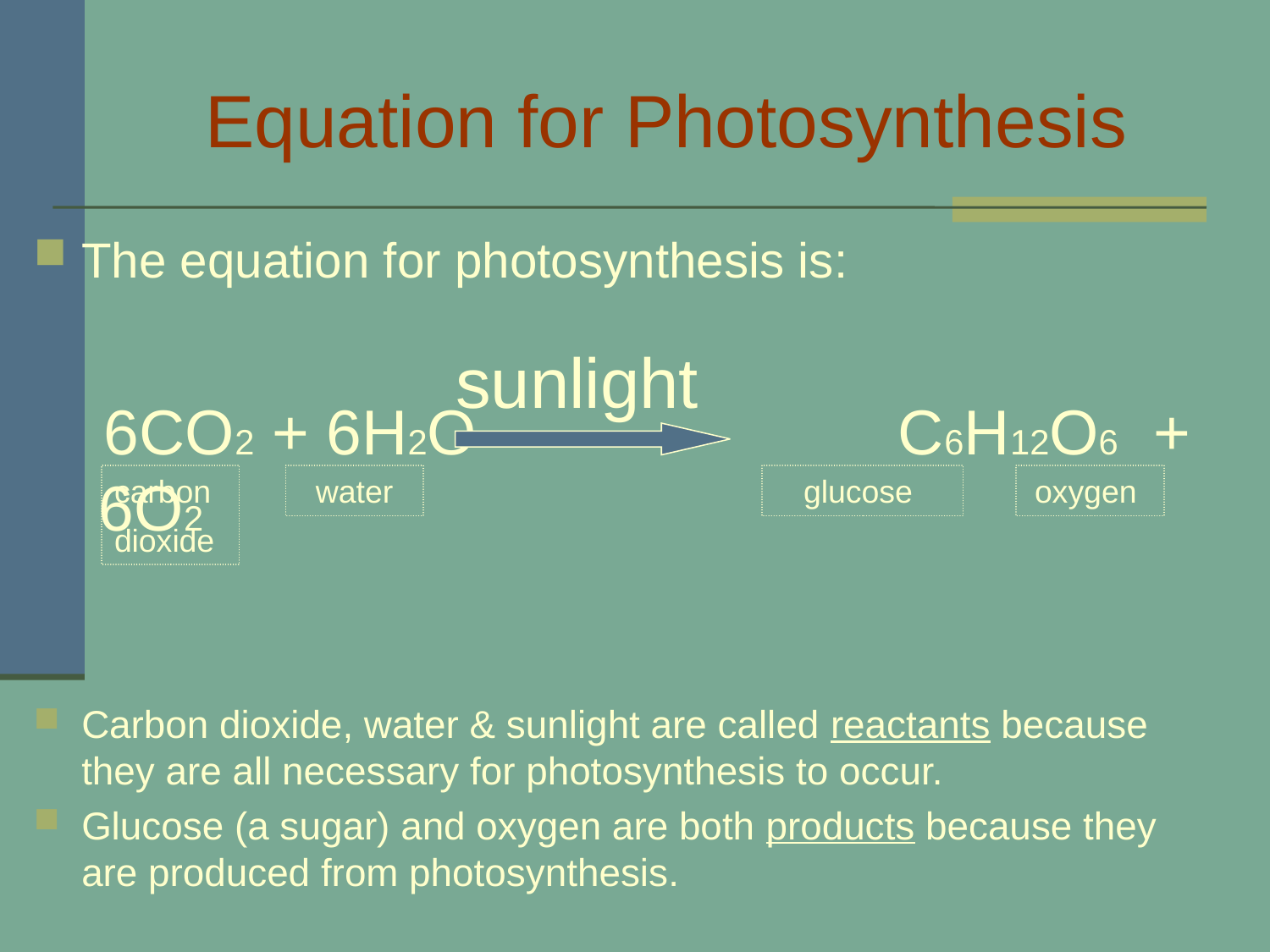

# Equation for Photosynthesis
The equation for photosynthesis is:

    6CO2 + 6H2O                        C6H12O6  +  6O2

Carbon dioxide, water & sunlight are called reactants because they are all necessary for photosynthesis to occur.
Glucose (a sugar) and oxygen are both products because they are produced from photosynthesis.
 sunlight

carbon
dioxide
water
glucose
oxygen